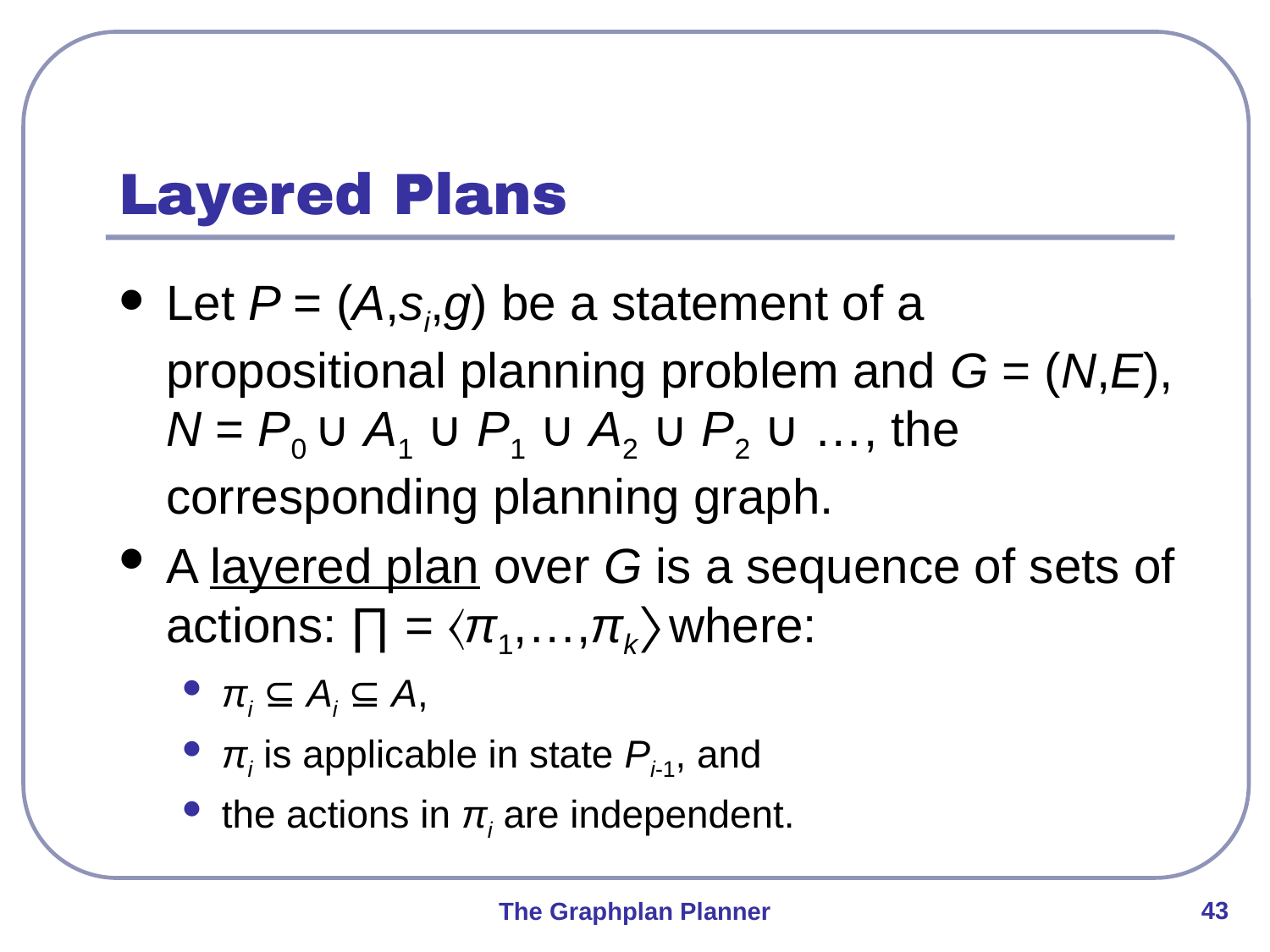

# Layered Plans
Let P = (A,si,g) be a statement of a propositional planning problem and G = (N,E), N = P0 ∪ A1 ∪ P1 ∪ A2 ∪ P2 ∪ …, the corresponding planning graph.
A layered plan over G is a sequence of sets of actions: ∏ = 〈π1,…,πk〉 where:
πi ⊆ Ai ⊆ A,
πi is applicable in state Pi-1, and
the actions in πi are independent.

43
The Graphplan Planner